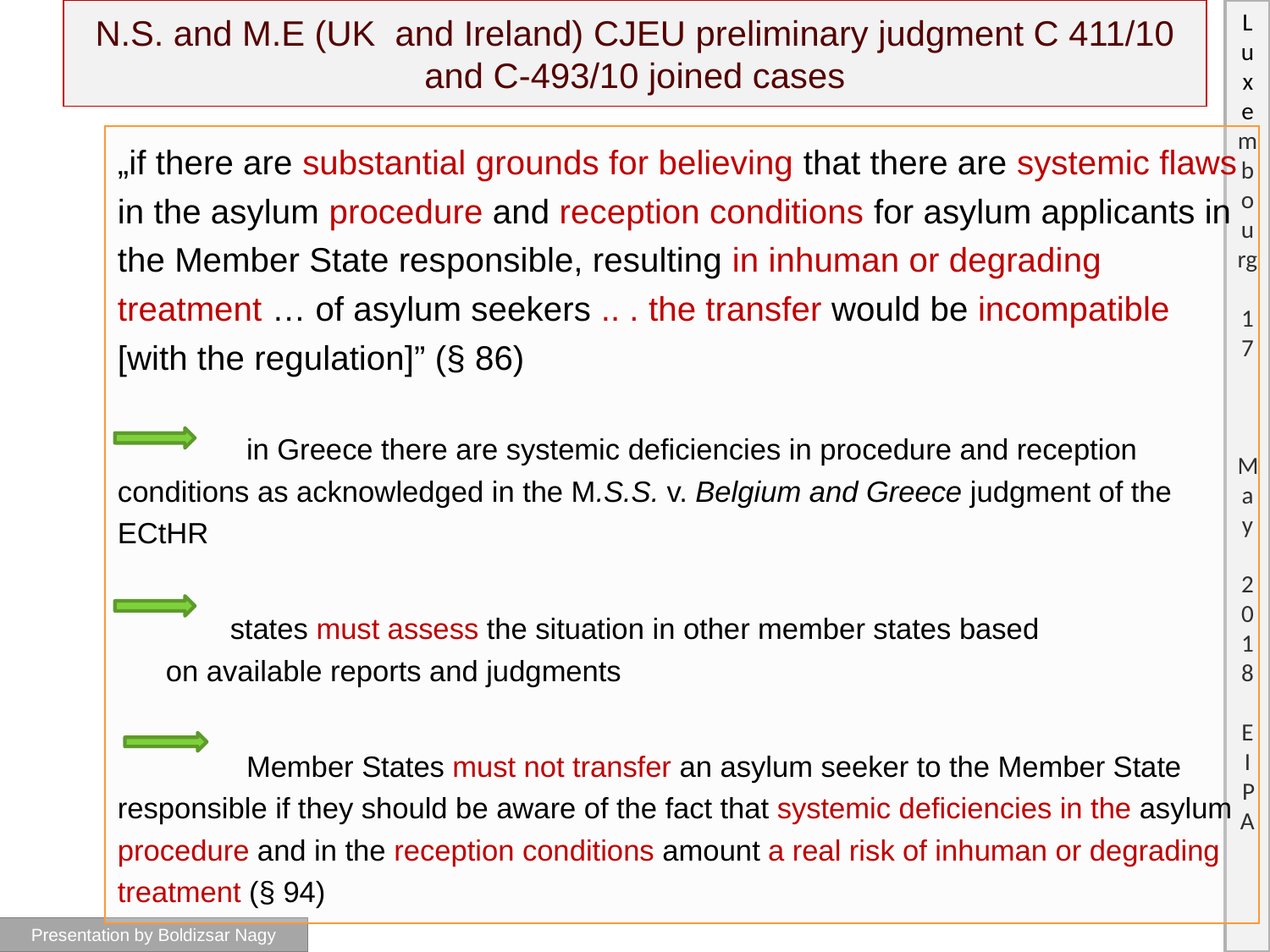

# N.S. and M.E (UK  and Ireland) CJEU preliminary judgment C 411/10 and C-493/10 joined cases
„if there are substantial grounds for believing that there are systemic flaws in the asylum procedure and reception conditions for asylum applicants in the Member State responsible, resulting in inhuman or degrading treatment … of asylum seekers .. . the transfer would be incompatible [with the regulation]” (§ 86)

                in Greece there are systemic deficiencies in procedure and reception conditions as acknowledged in the M.S.S. v. Belgium and Greece judgment of the ECtHR

              states must assess the situation in other member states based
      on available reports and judgments

                Member States must not transfer an asylum seeker to the Member State responsible if they should be aware of the fact that systemic deficiencies in the asylum procedure and in the reception conditions amount a real risk of inhuman or degrading treatment (§ 94)